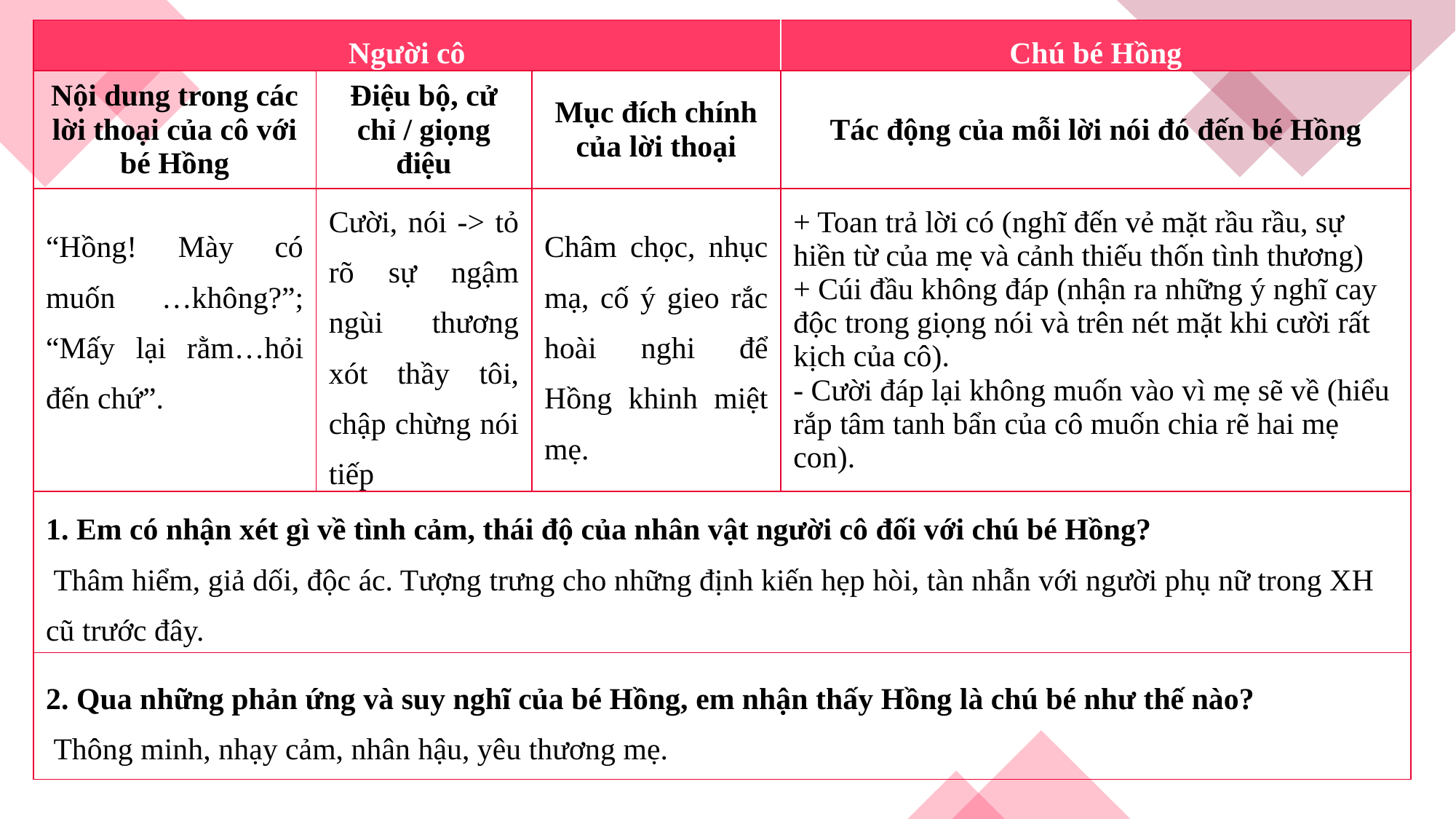

| Người cô |  |  | Chú bé Hồng |
| --- | --- | --- | --- |
| Nội dung trong các lời thoại của cô với bé Hồng | Điệu bộ, cử chỉ / giọng điệu | Mục đích chính của lời thoại | Tác động của mỗi lời nói đó đến bé Hồng |
| “Hồng! Mày có muốn …không?”; “Mấy lại rằm…hỏi đến chứ”. | Cười, nói -> tỏ rõ sự ngậm ngùi thương xót thầy tôi, chập chừng nói tiếp | Châm chọc, nhục mạ, cố ý gieo rắc hoài nghi để Hồng khinh miệt mẹ. | + Toan trả lời có (nghĩ đến vẻ mặt rầu rầu, sự hiền từ của mẹ và cảnh thiếu thốn tình thương) + Cúi đầu không đáp (nhận ra những ý nghĩ cay độc trong giọng nói và trên nét mặt khi cười rất kịch của cô). - Cười đáp lại không muốn vào vì mẹ sẽ về (hiểu rắp tâm tanh bẩn của cô muốn chia rẽ hai mẹ con). |
| 1. Em có nhận xét gì về tình cảm, thái độ của nhân vật người cô đối với chú bé Hồng?  Thâm hiểm, giả dối, độc ác. Tượng trưng cho những định kiến hẹp hòi, tàn nhẫn với người phụ nữ trong XH cũ trước đây. |  |  |  |
| 2. Qua những phản ứng và suy nghĩ của bé Hồng, em nhận thấy Hồng là chú bé như thế nào?  Thông minh, nhạy cảm, nhân hậu, yêu thương mẹ. |  |  |  |